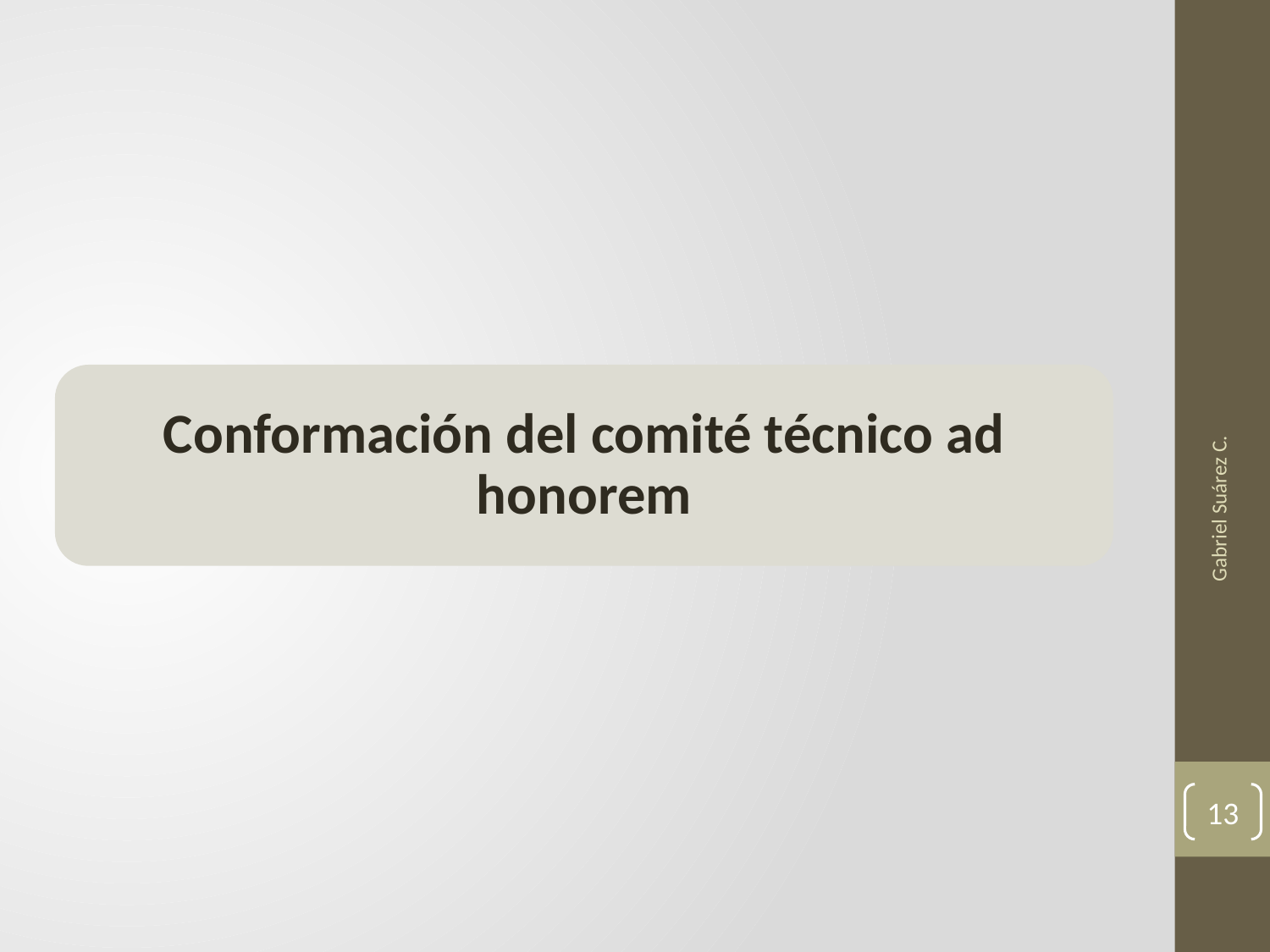

Conformación del comité técnico ad honorem
Gabriel Suárez C.
13